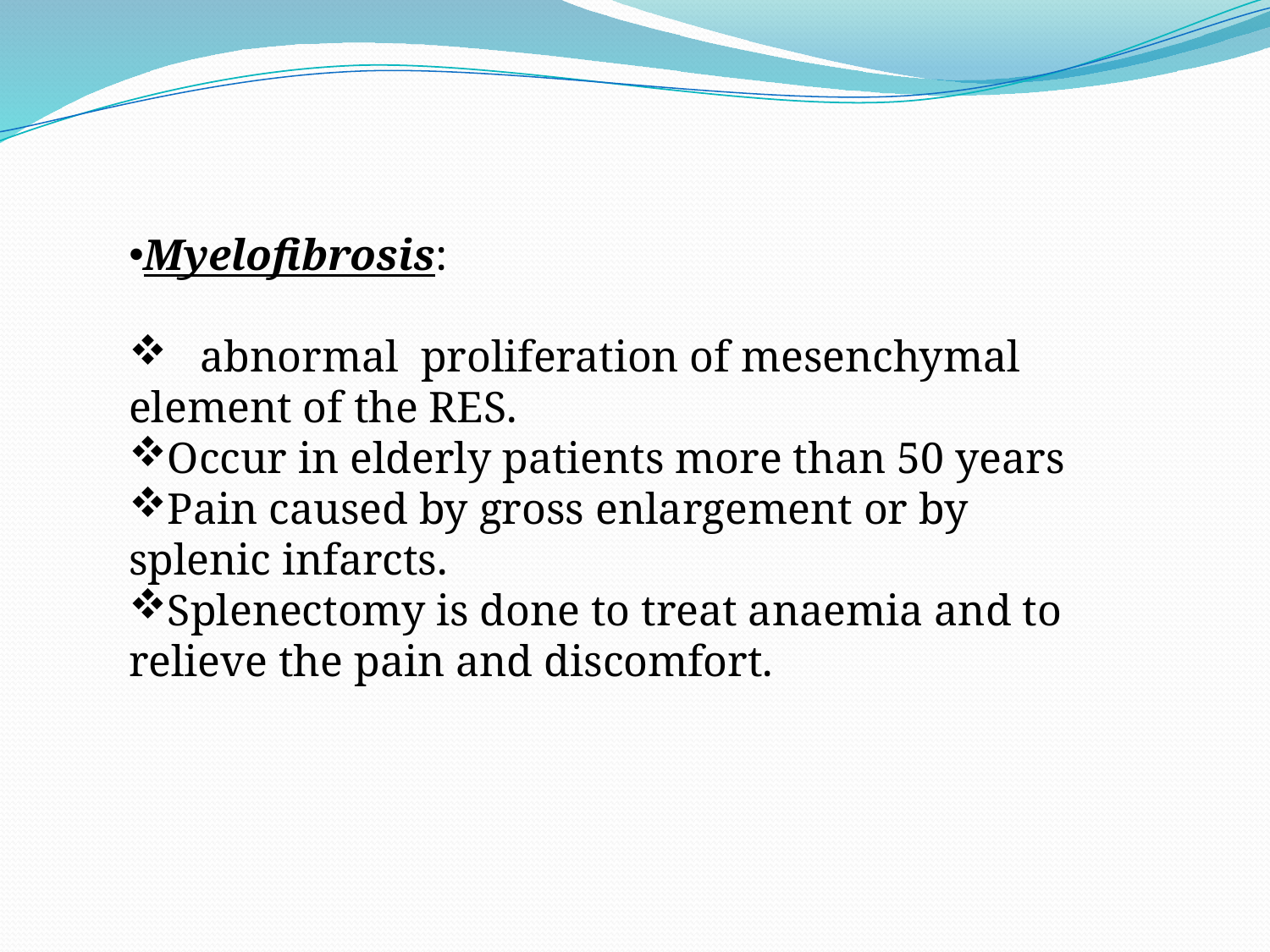

Myelofibrosis:

   abnormal  proliferation of mesenchymal element of the RES.
Occur in elderly patients more than 50 years
Pain caused by gross enlargement or by splenic infarcts.
Splenectomy is done to treat anaemia and to relieve the pain and discomfort.